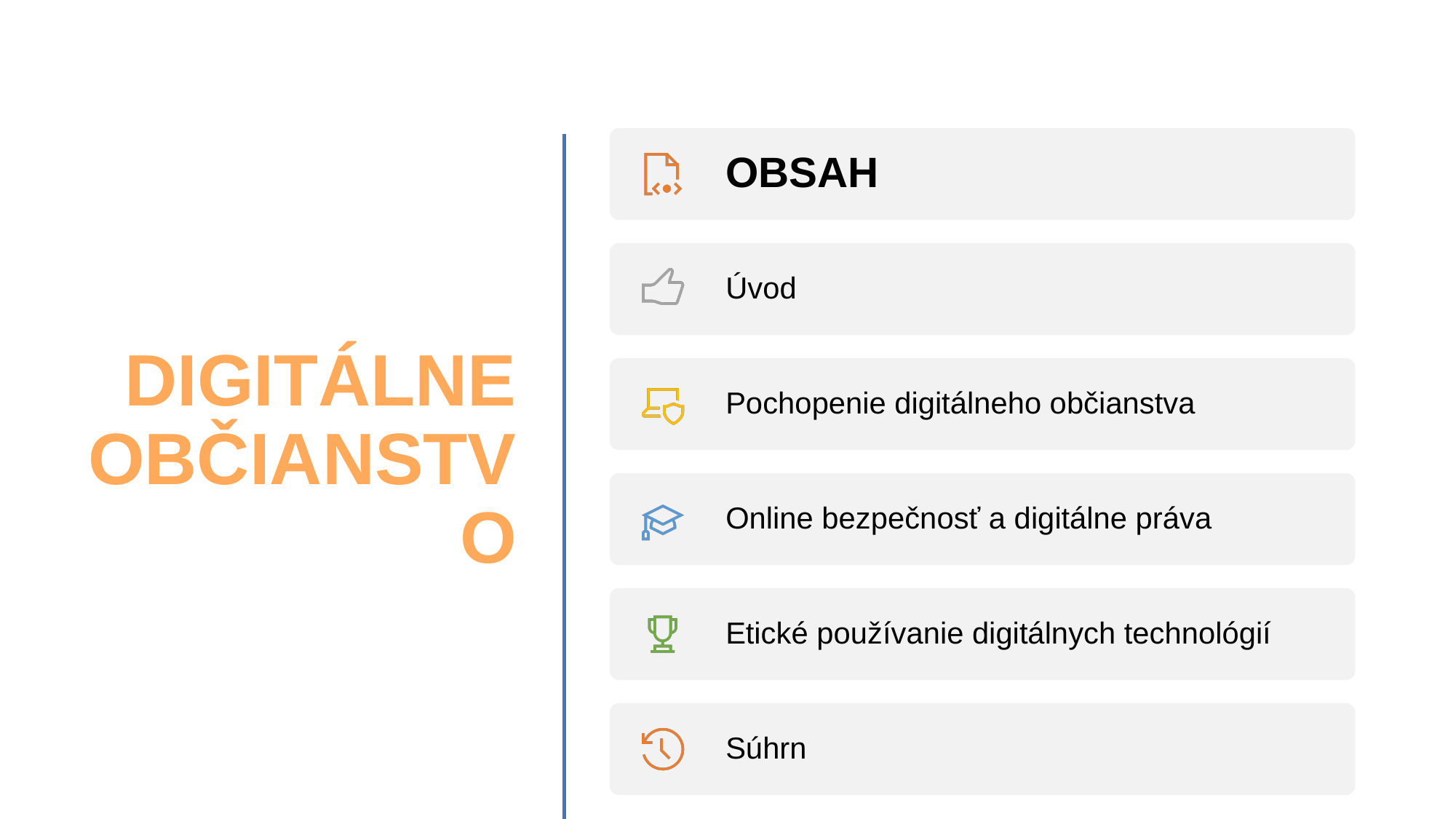

# DIGITÁLNE OBČIANSTVO

OBSAH

Úvod

Pochopenie digitálneho občianstva

Online bezpečnosť a digitálne práva

Etické používanie digitálnych technológií

Súhrn